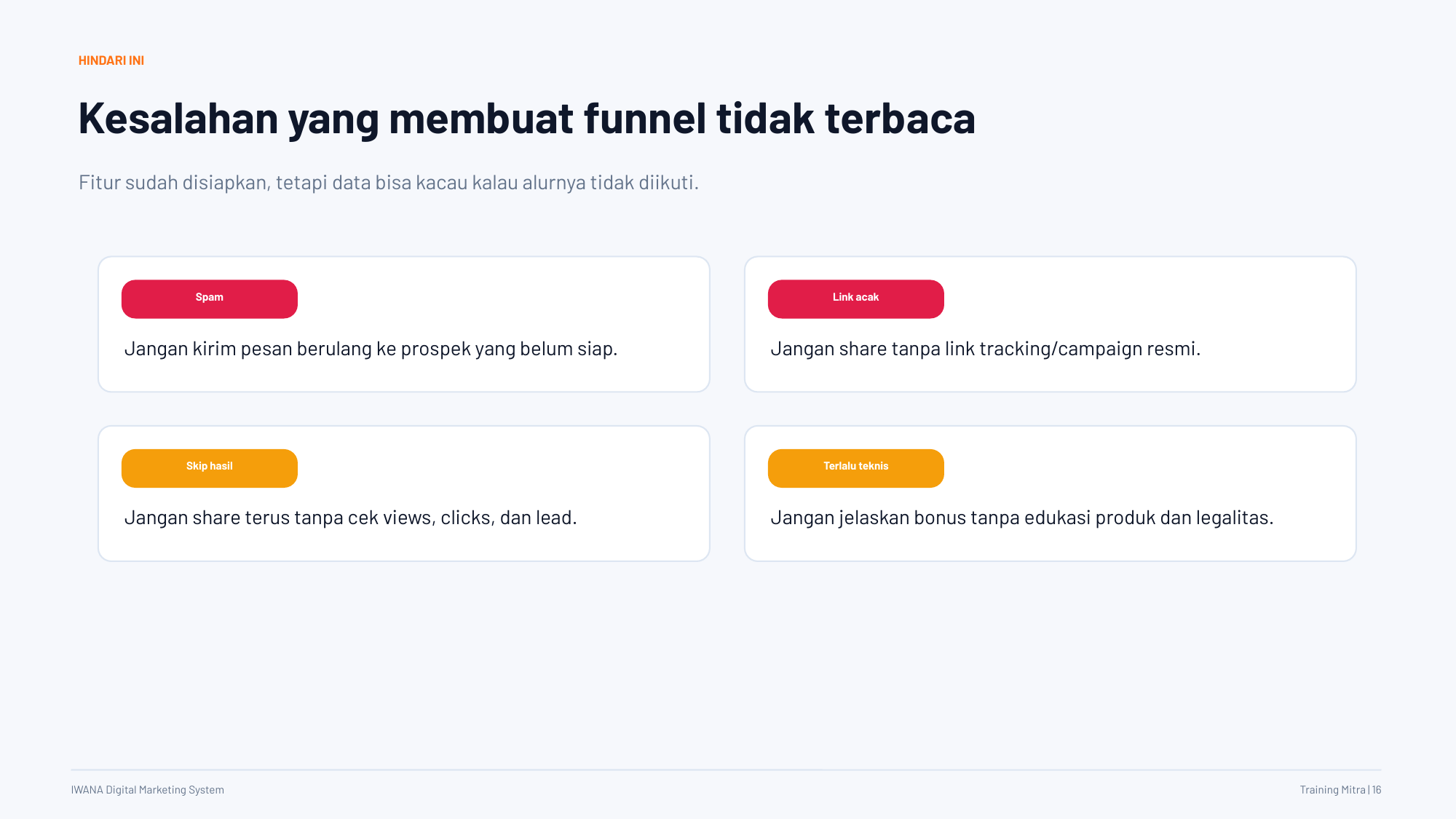

HINDARI INI
Kesalahan yang membuat funnel tidak terbaca
Fitur sudah disiapkan, tetapi data bisa kacau kalau alurnya tidak diikuti.

Spam
Link acak
Jangan kirim pesan berulang ke prospek yang belum siap.
Jangan share tanpa link tracking/campaign resmi.

Skip hasil
Terlalu teknis
Jangan share terus tanpa cek views, clicks, dan lead.
Jangan jelaskan bonus tanpa edukasi produk dan legalitas.

IWANA Digital Marketing System
Training Mitra | 16